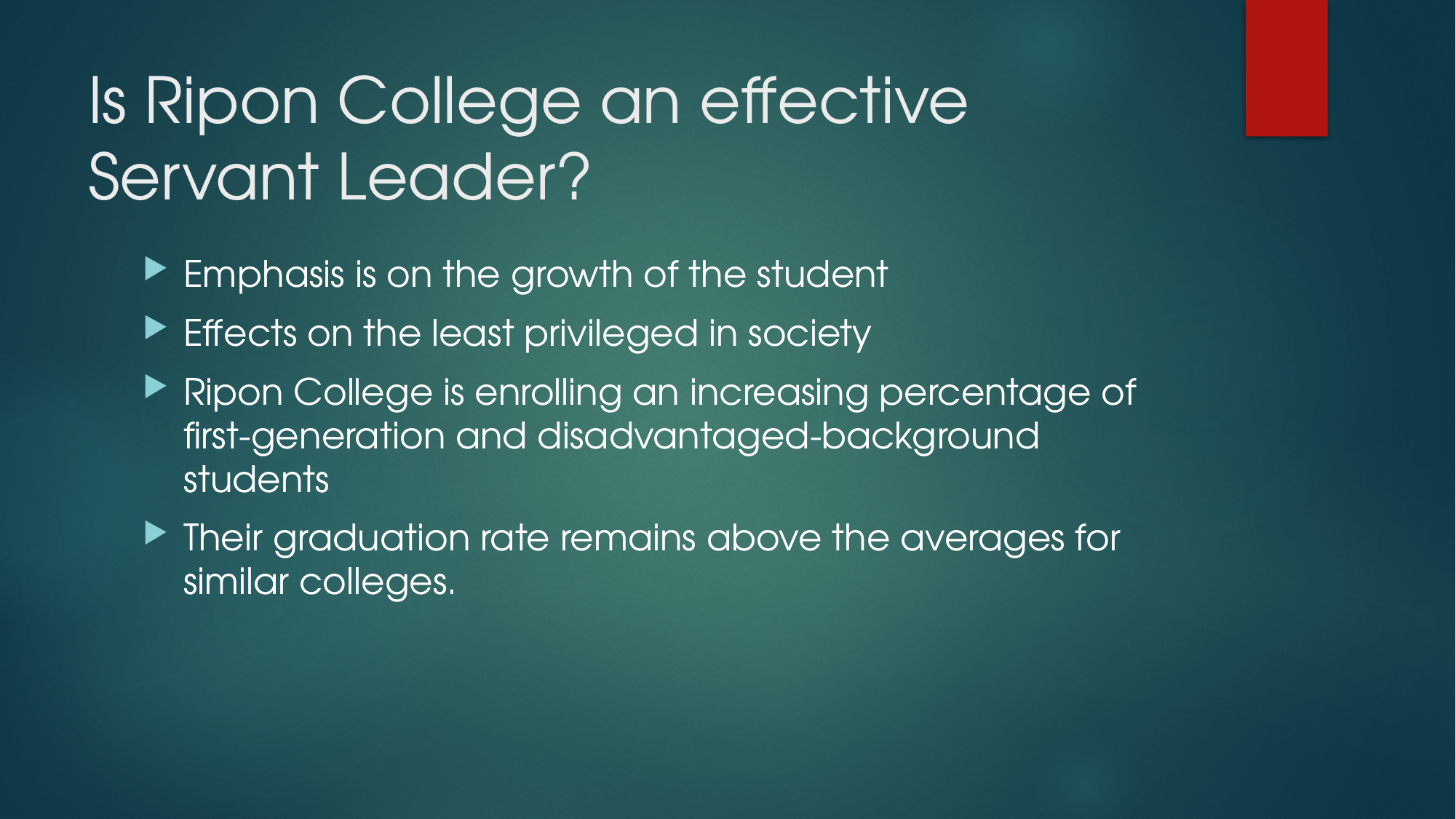

# Is Ripon College an effective Servant Leader?
Emphasis is on the growth of the student
Effects on the least privileged in society
Ripon College is enrolling an increasing percentage of first-generation and disadvantaged-background students
Their graduation rate remains above the averages for similar colleges.